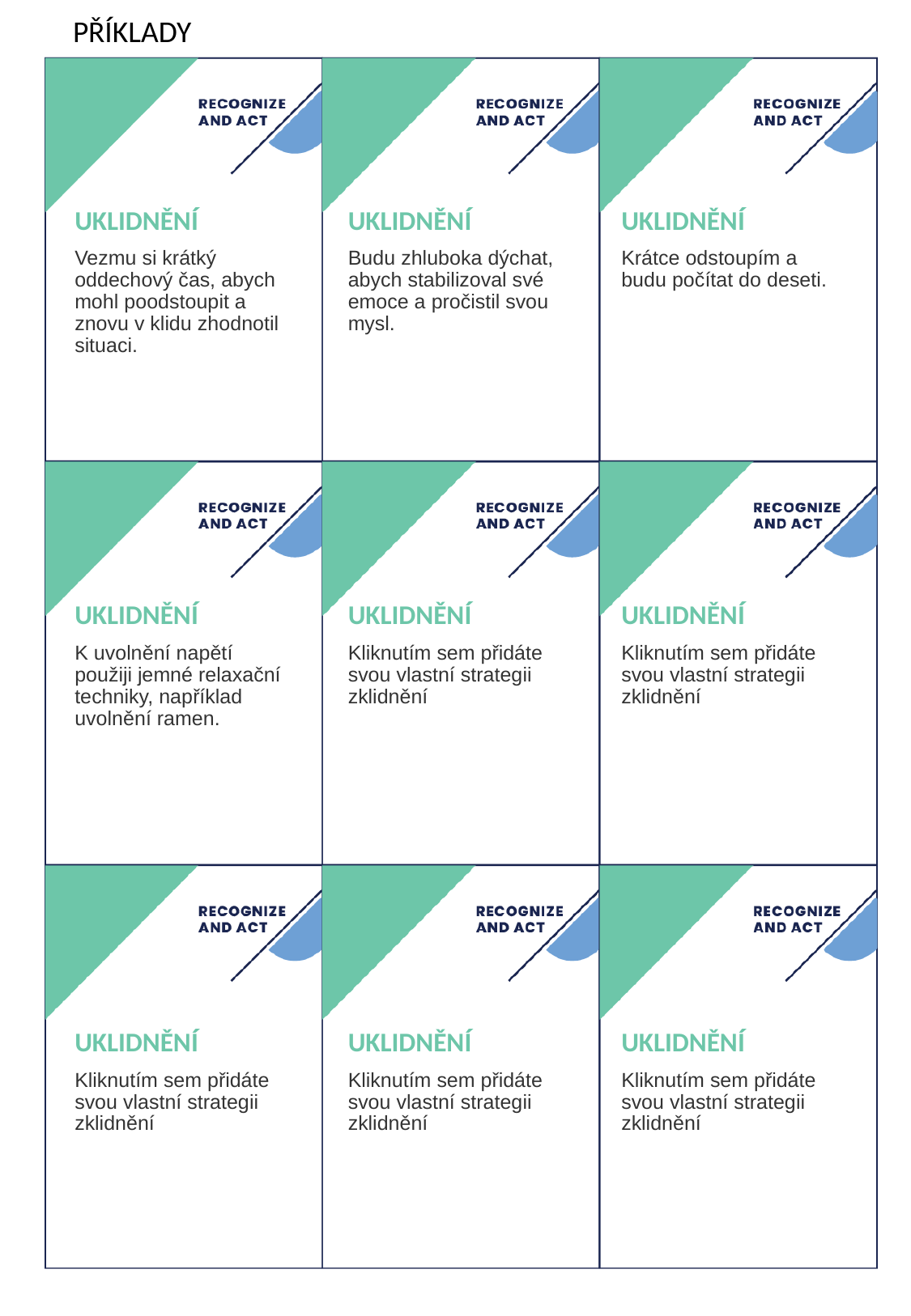

PŘÍKLADY
# UKLIDNĚNÍ
UKLIDNĚNÍ
UKLIDNĚNÍ
Vezmu si krátký oddechový čas, abych mohl poodstoupit a znovu v klidu zhodnotil situaci.
Budu zhluboka dýchat, abych stabilizoval své emoce a pročistil svou mysl.
Krátce odstoupím a budu počítat do deseti.
UKLIDNĚNÍ
UKLIDNĚNÍ
UKLIDNĚNÍ
K uvolnění napětí použiji jemné relaxační techniky, například uvolnění ramen.
Kliknutím sem přidáte svou vlastní strategii zklidnění
Kliknutím sem přidáte svou vlastní strategii zklidnění
UKLIDNĚNÍ
UKLIDNĚNÍ
UKLIDNĚNÍ
Kliknutím sem přidáte svou vlastní strategii zklidnění
Kliknutím sem přidáte svou vlastní strategii zklidnění
Kliknutím sem přidáte svou vlastní strategii zklidnění